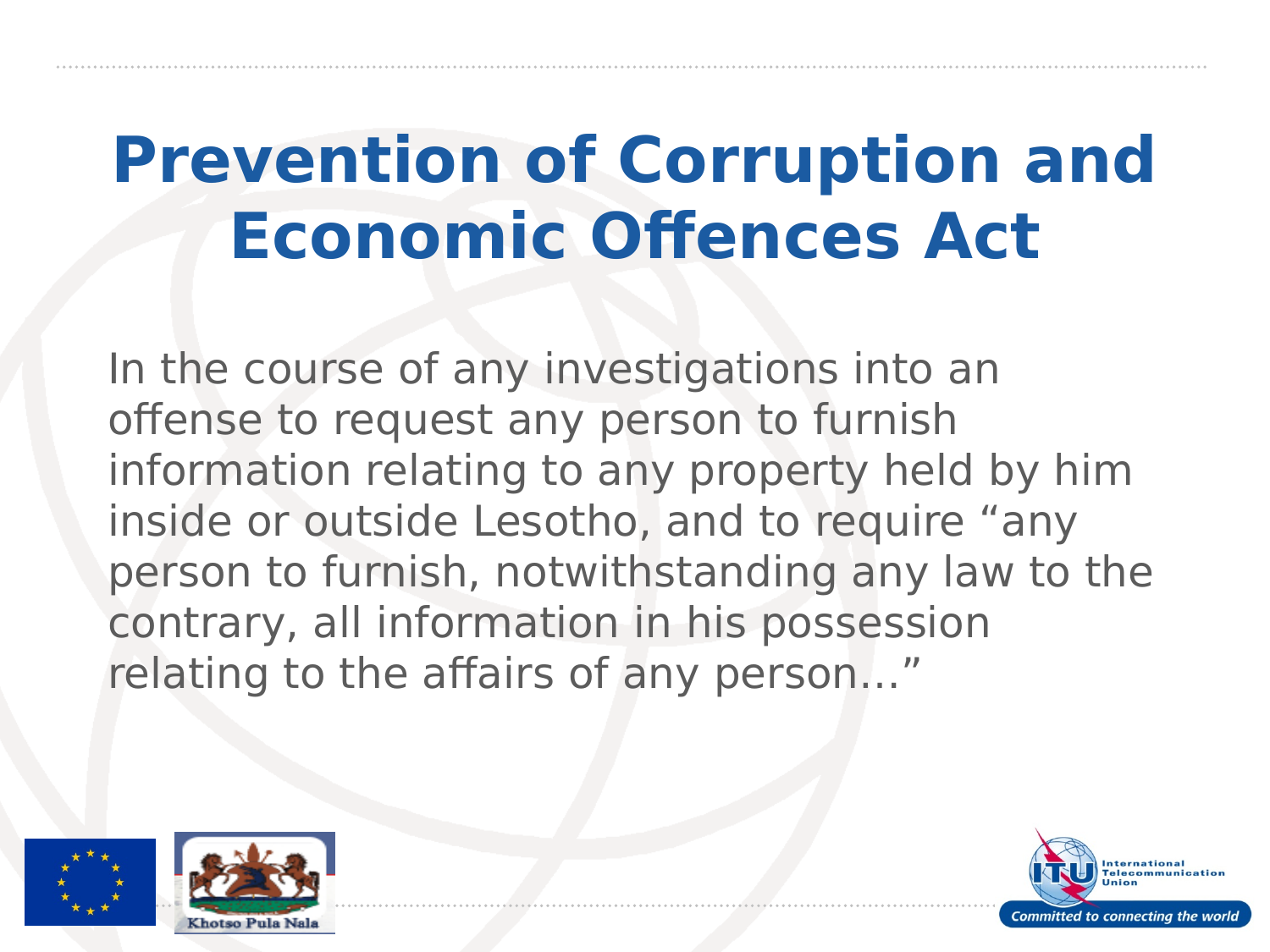

# Prevention of Corruption and Economic Offences Act

In the course of any investigations into an offense to request any person to furnish information relating to any property held by him inside or outside Lesotho, and to require “any person to furnish, notwithstanding any law to the contrary, all information in his possession relating to the affairs of any person…”